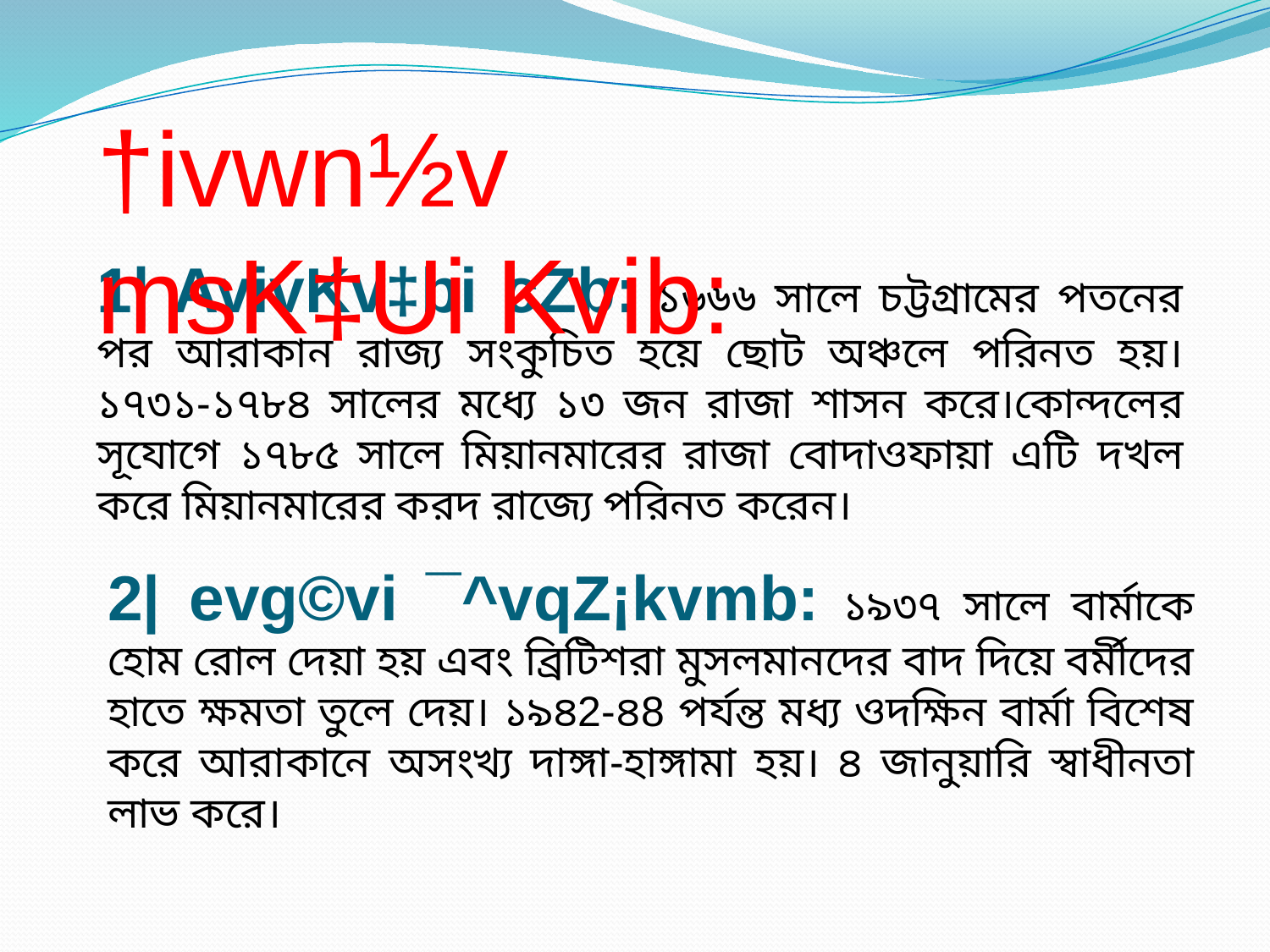

†ivwn½v msK‡Ui Kvib:
1| AvivKv‡bi cZb: ১৬৬৬ সালে চট্টগ্রামের পতনের পর আরাকান রাজ্য সংকুচিত হয়ে ছোট অঞ্চলে পরিনত হয়। ১৭৩১-১৭৮৪ সালের মধ্যে ১৩ জন রাজা শাসন করে।কোন্দলের সূযোগে ১৭৮৫ সালে মিয়ানমারের রাজা বোদাওফায়া এটি দখল করে মিয়ানমারের করদ রাজ্যে পরিনত করেন।

2| evg©vi ¯^vqZ¡kvmb: ১৯৩৭ সালে বার্মাকে হোম রোল দেয়া হয় এবং ব্রিটিশরা মুসলমানদের বাদ দিয়ে বর্মীদের হাতে ক্ষমতা তুলে দেয়। ১৯৪2-৪8 পর্যন্ত মধ্য ওদক্ষিন বার্মা বিশেষ করে আরাকানে অসংখ্য দাঙ্গা-হাঙ্গামা হয়। ৪ জানুয়ারি স্বাধীনতা লাভ করে।